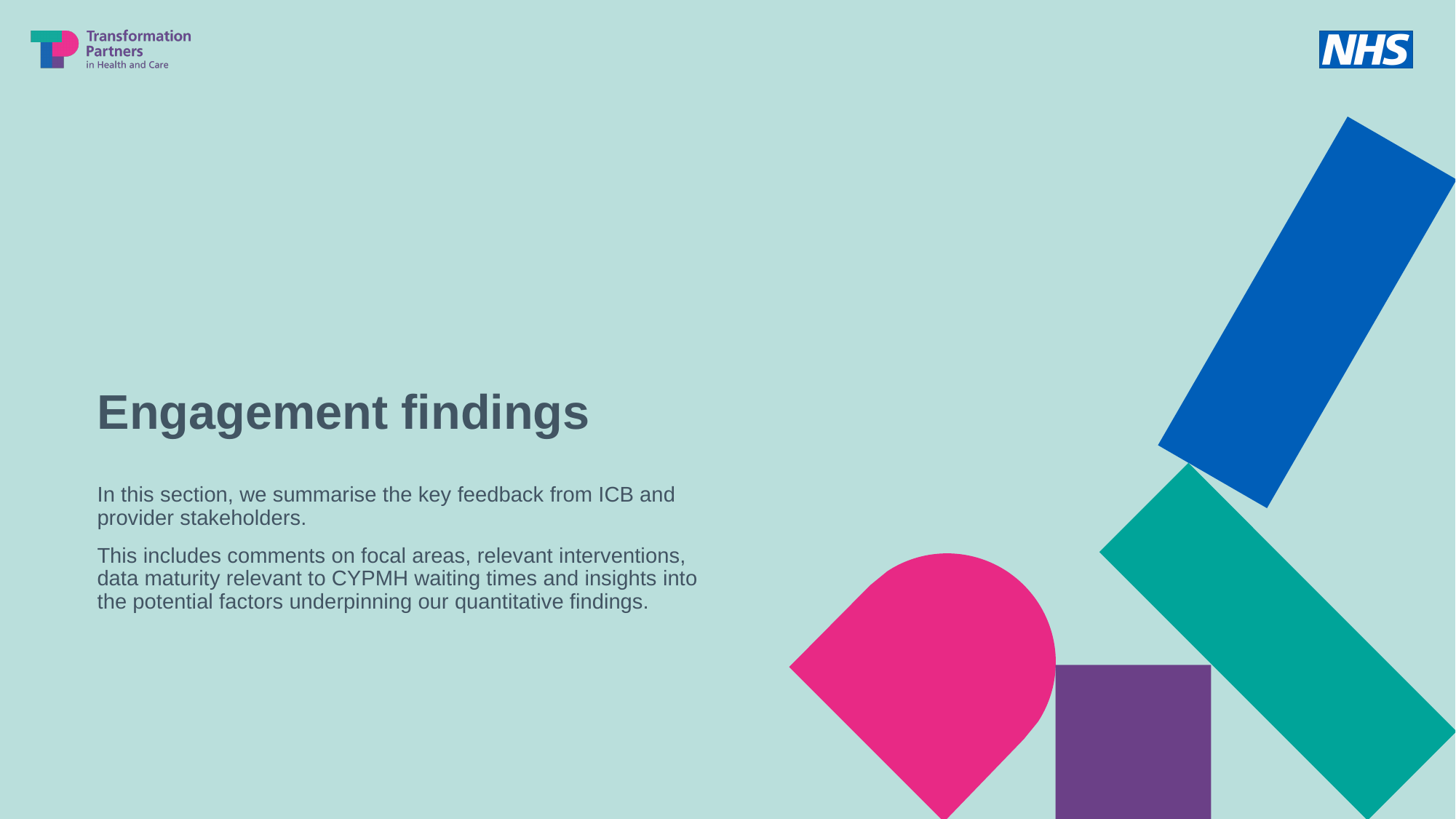

# Engagement findings
In this section, we summarise the key feedback from ICB and provider stakeholders.
This includes comments on focal areas, relevant interventions, data maturity relevant to CYPMH waiting times and insights into the potential factors underpinning our quantitative findings.